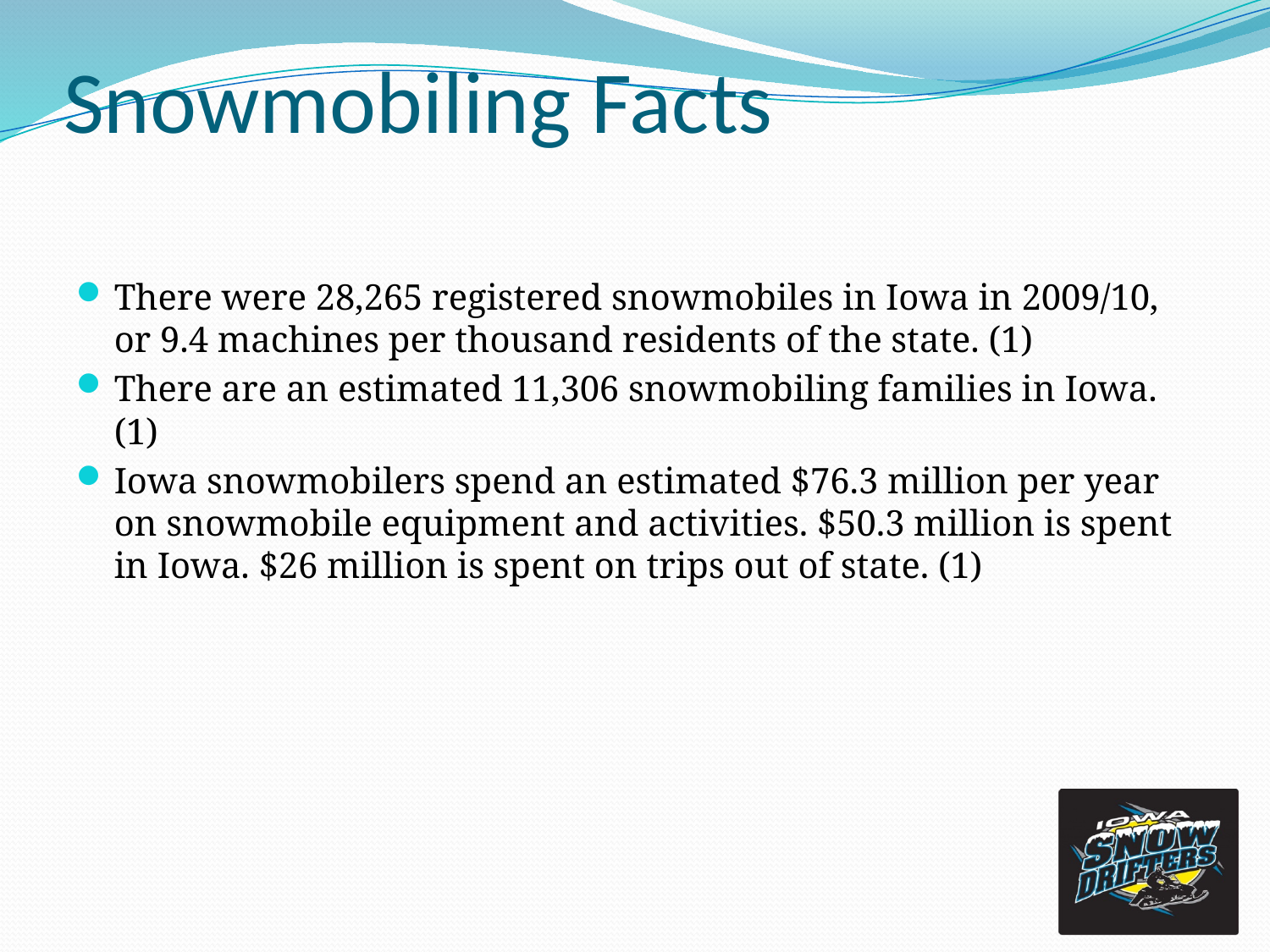

# Snowmobiling Facts
There were 28,265 registered snowmobiles in Iowa in 2009/10, or 9.4 machines per thousand residents of the state. (1)
There are an estimated 11,306 snowmobiling families in Iowa. (1)
Iowa snowmobilers spend an estimated $76.3 million per year on snowmobile equipment and activities. $50.3 million is spent in Iowa. $26 million is spent on trips out of state. (1)